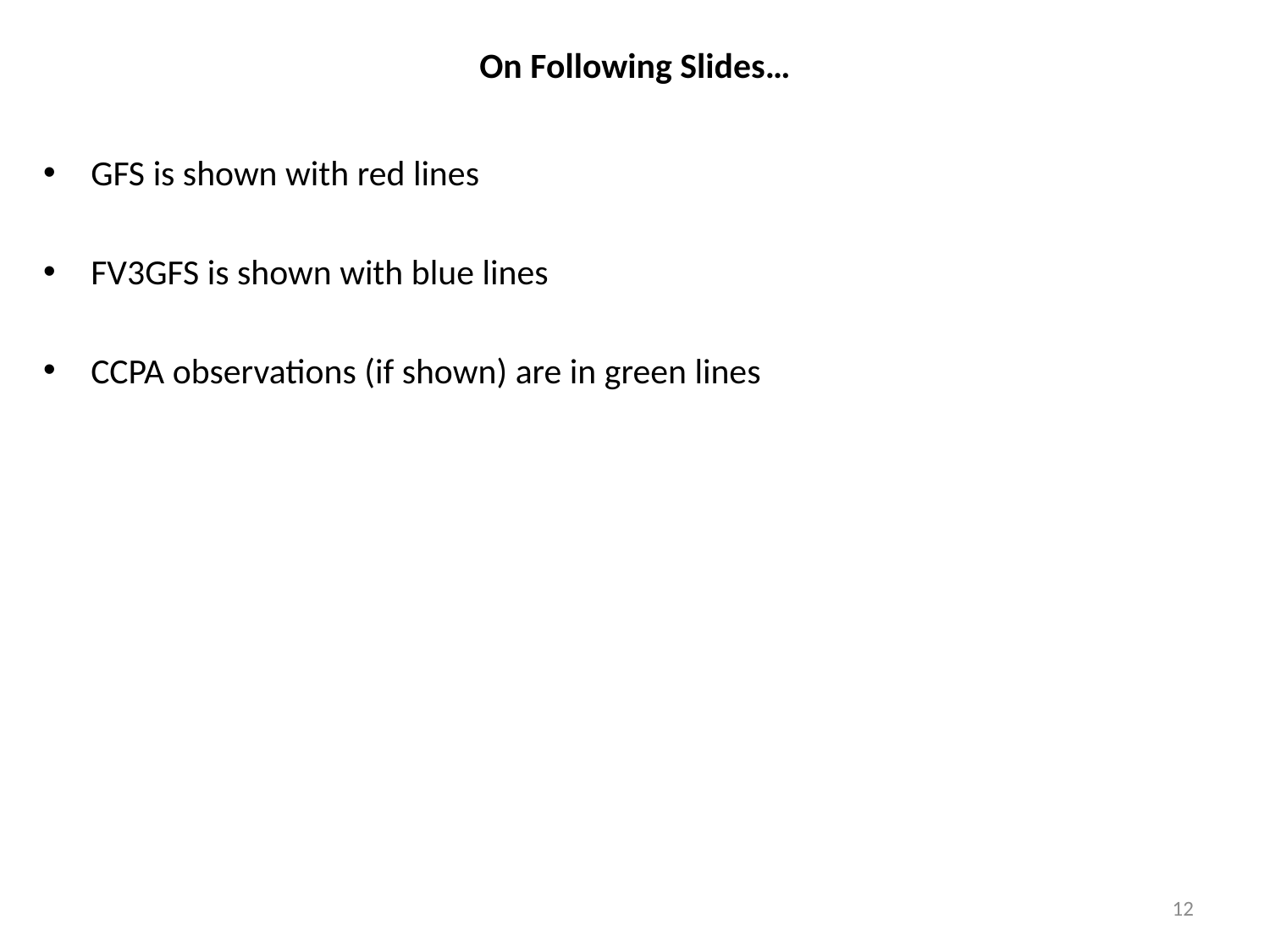

# On Following Slides…

GFS is shown with red lines

FV3GFS is shown with blue lines

CCPA observations (if shown) are in green lines
12